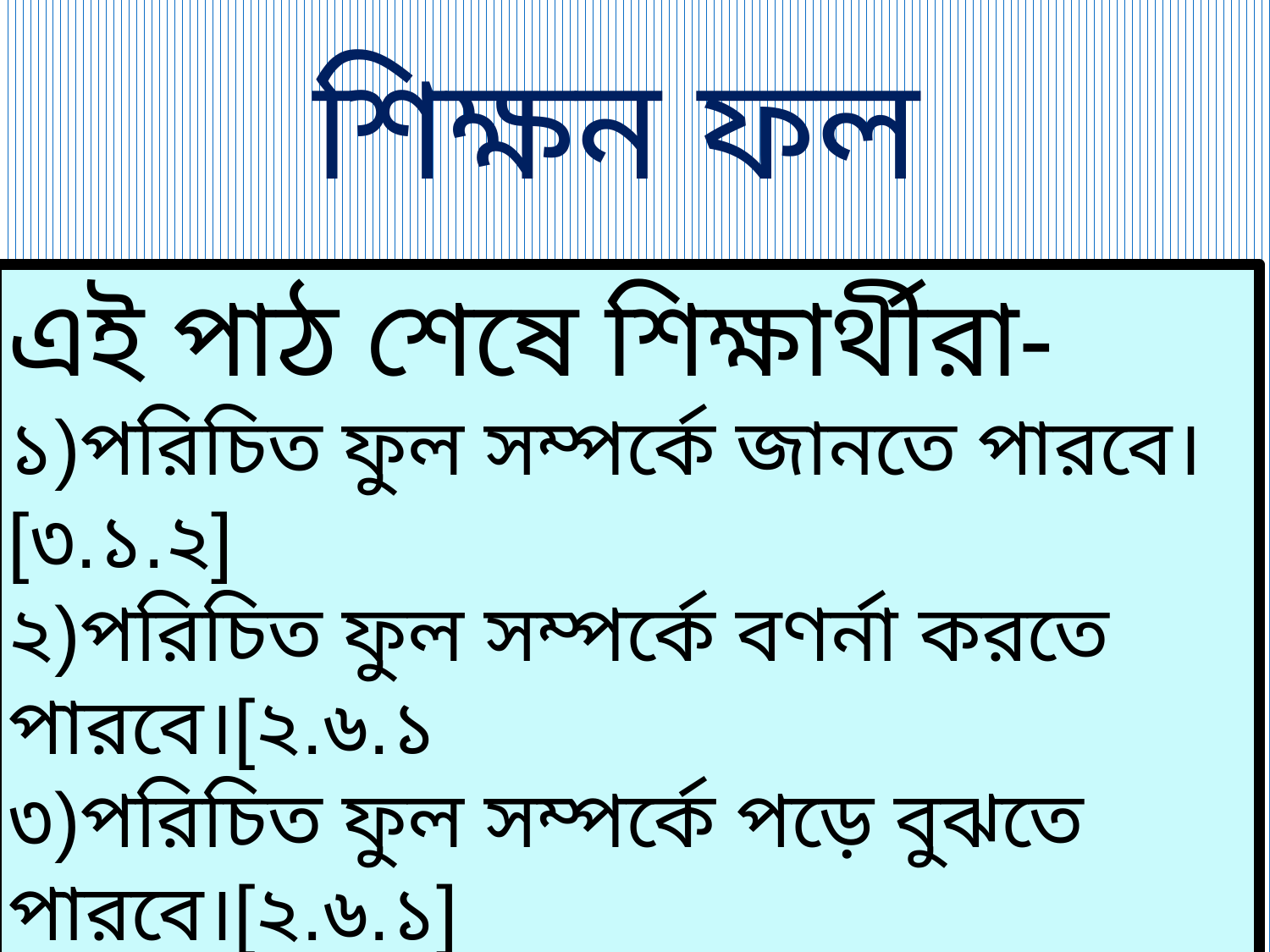

শিক্ষন ফল
এই পাঠ শেষে শিক্ষার্থীরা-
১)পরিচিত ফুল সম্পর্কে জানতে পারবে।[৩.১.২]
২)পরিচিত ফুল সম্পর্কে বণর্না করতে পারবে।[২.৬.১
৩)পরিচিত ফুল সম্পর্কে পড়ে বুঝতে পারবে।[২.৬.১]
৪)পরিচিত ফুল সম্পর্কে লেখতে পারবে।[২.৪.১]